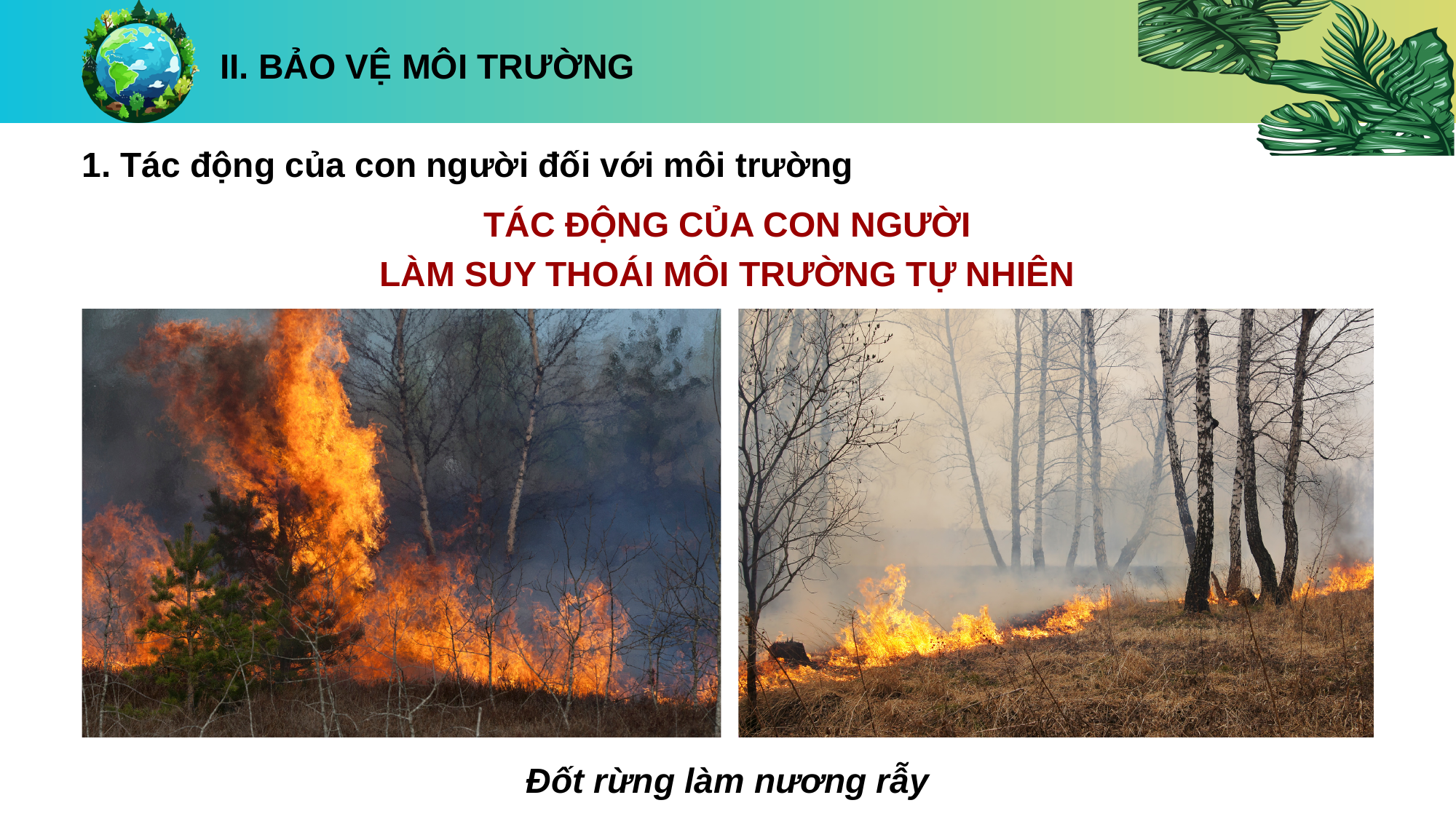

II. BẢO VỆ MÔI TRƯỜNG

1. Tác động của con người đối với môi trường
TÁC ĐỘNG CỦA CON NGƯỜI
LÀM SUY THOÁI MÔI TRƯỜNG TỰ NHIÊN

Đốt rừng làm nương rẫy